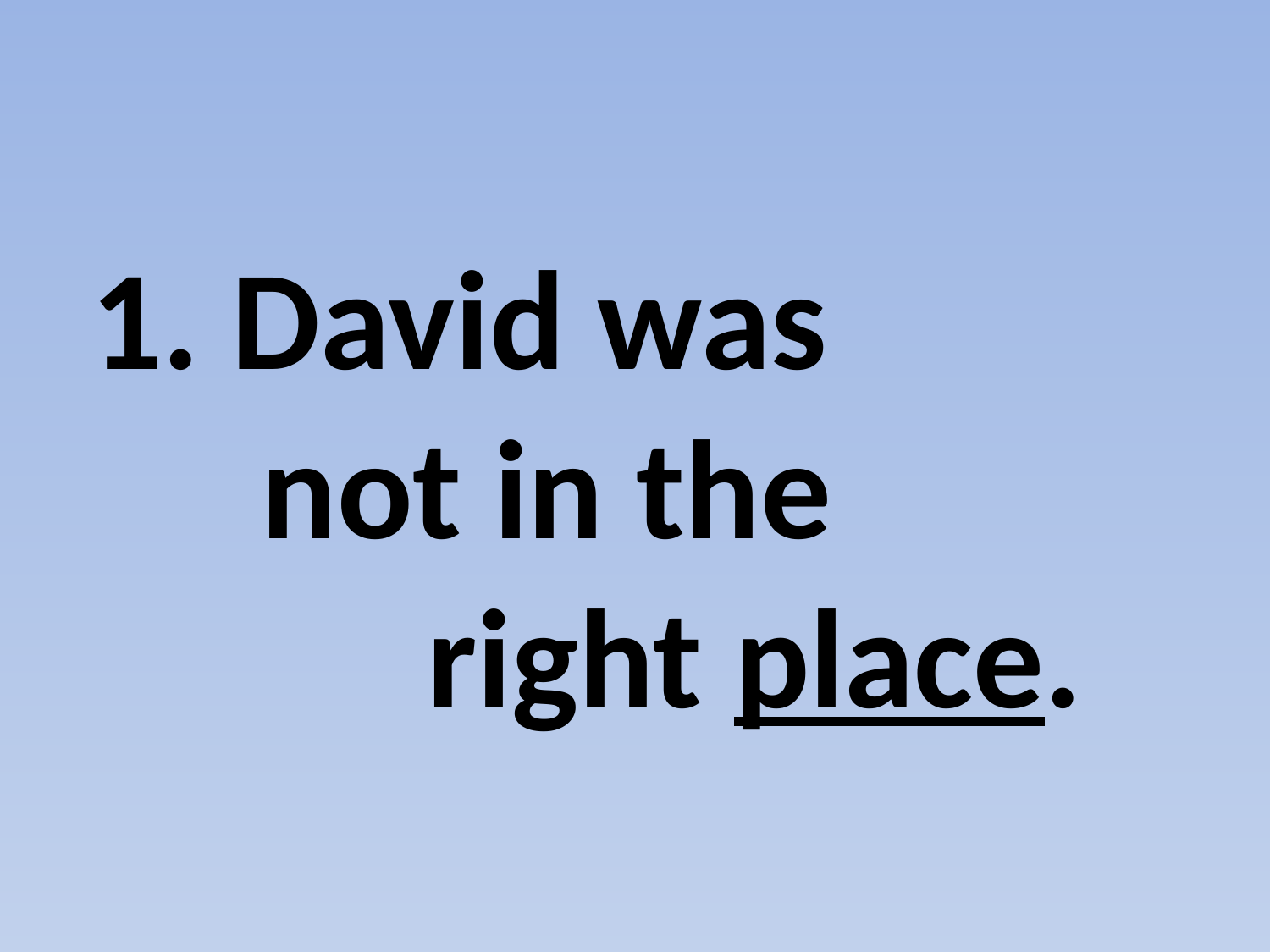

#
1. David was                not in the                  right place.